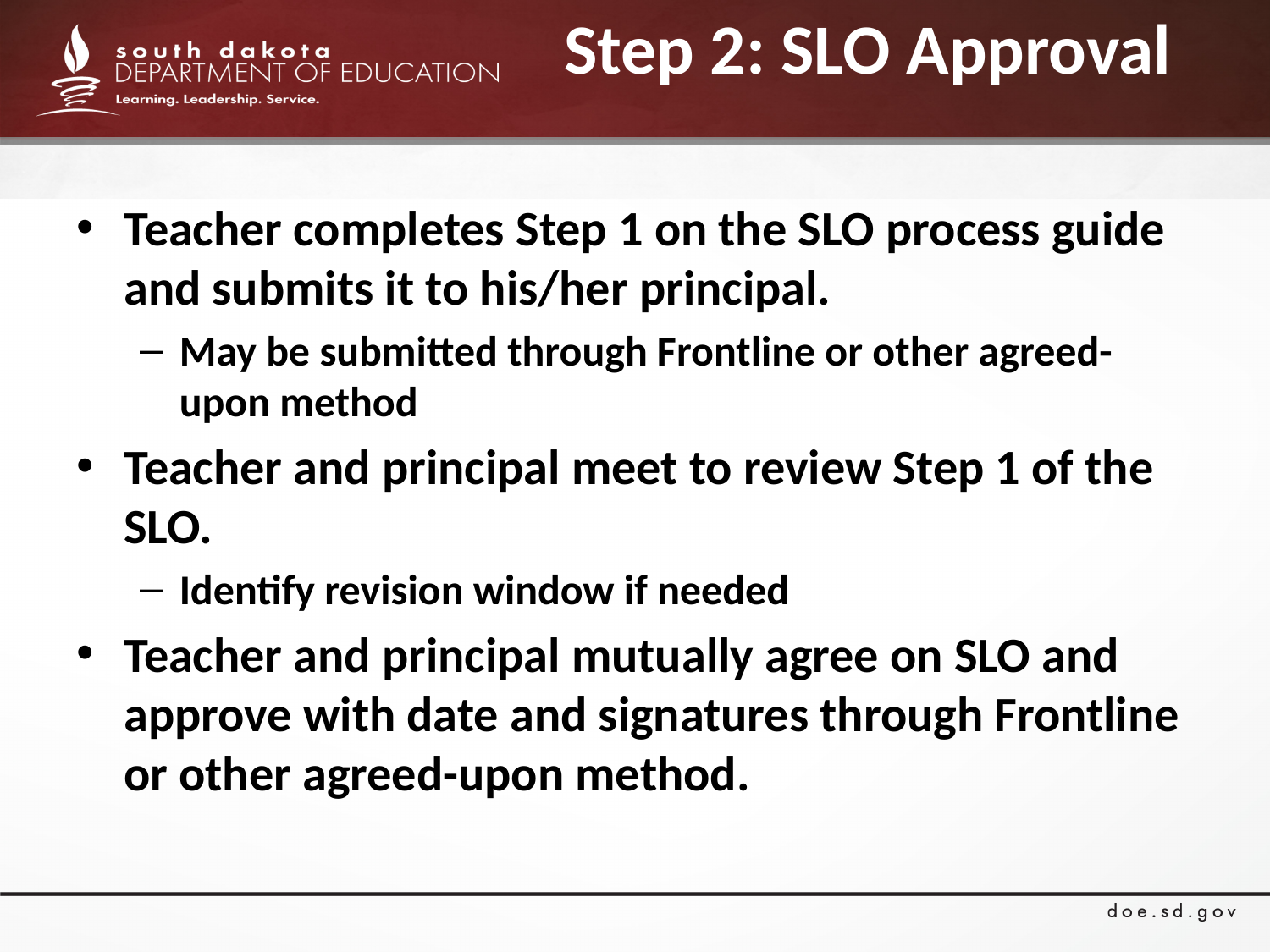

# Step 2: SLO Approval
Teacher completes Step 1 on the SLO process guide and submits it to his/her principal.
May be submitted through Frontline or other agreed-upon method
Teacher and principal meet to review Step 1 of the SLO.
Identify revision window if needed
Teacher and principal mutually agree on SLO and approve with date and signatures through Frontline or other agreed-upon method.